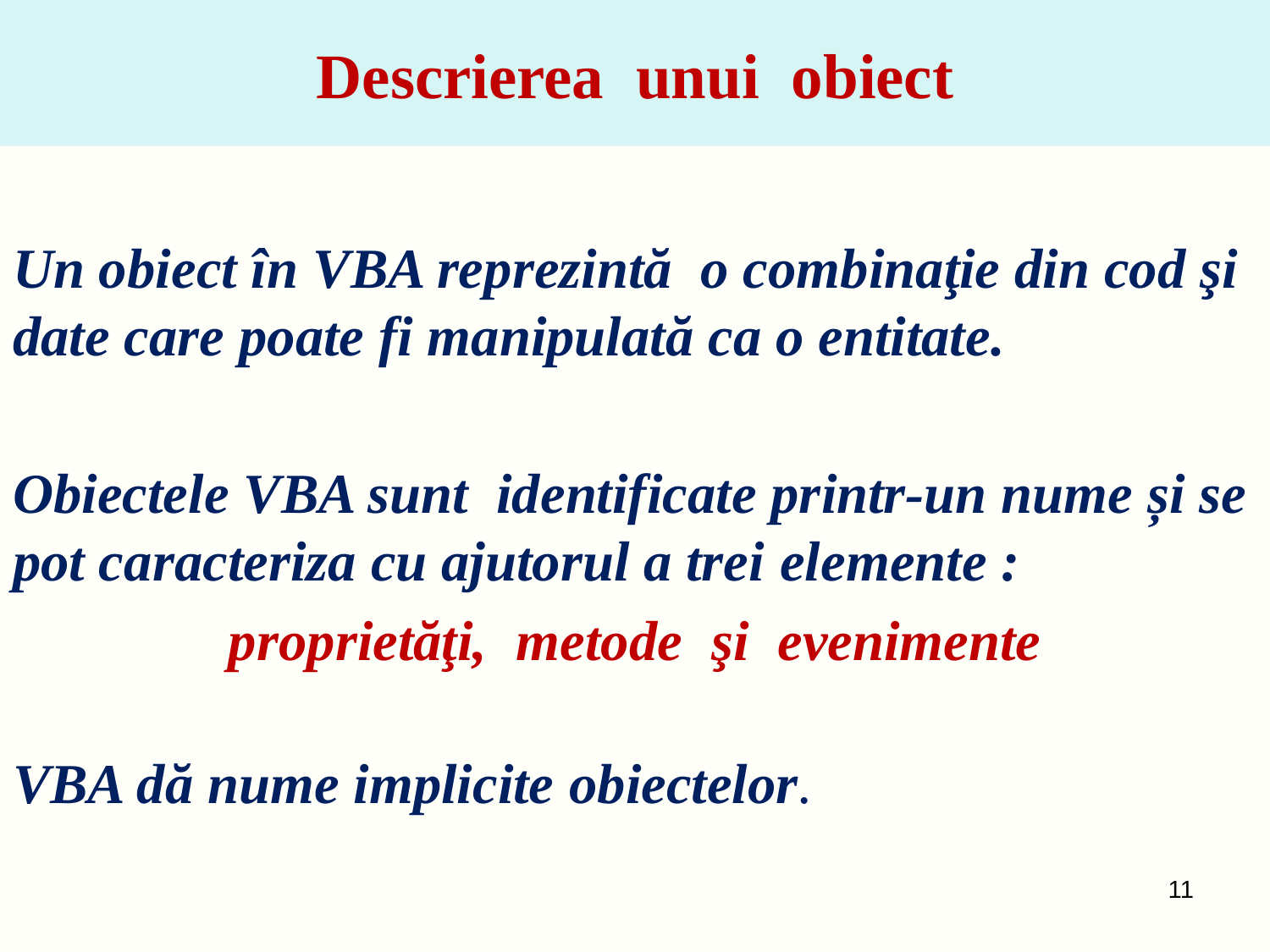

# Descrierea  unui  obiect

Un obiect în VBA reprezintă  o combinaţie din cod şi date care poate fi manipulată ca o entitate.

Obiectele VBA sunt  identificate printr-un nume și se pot caracteriza cu ajutorul a trei elemente :
proprietăţi,  metode  şi  evenimente

VBA dă nume implicite obiectelor.
11